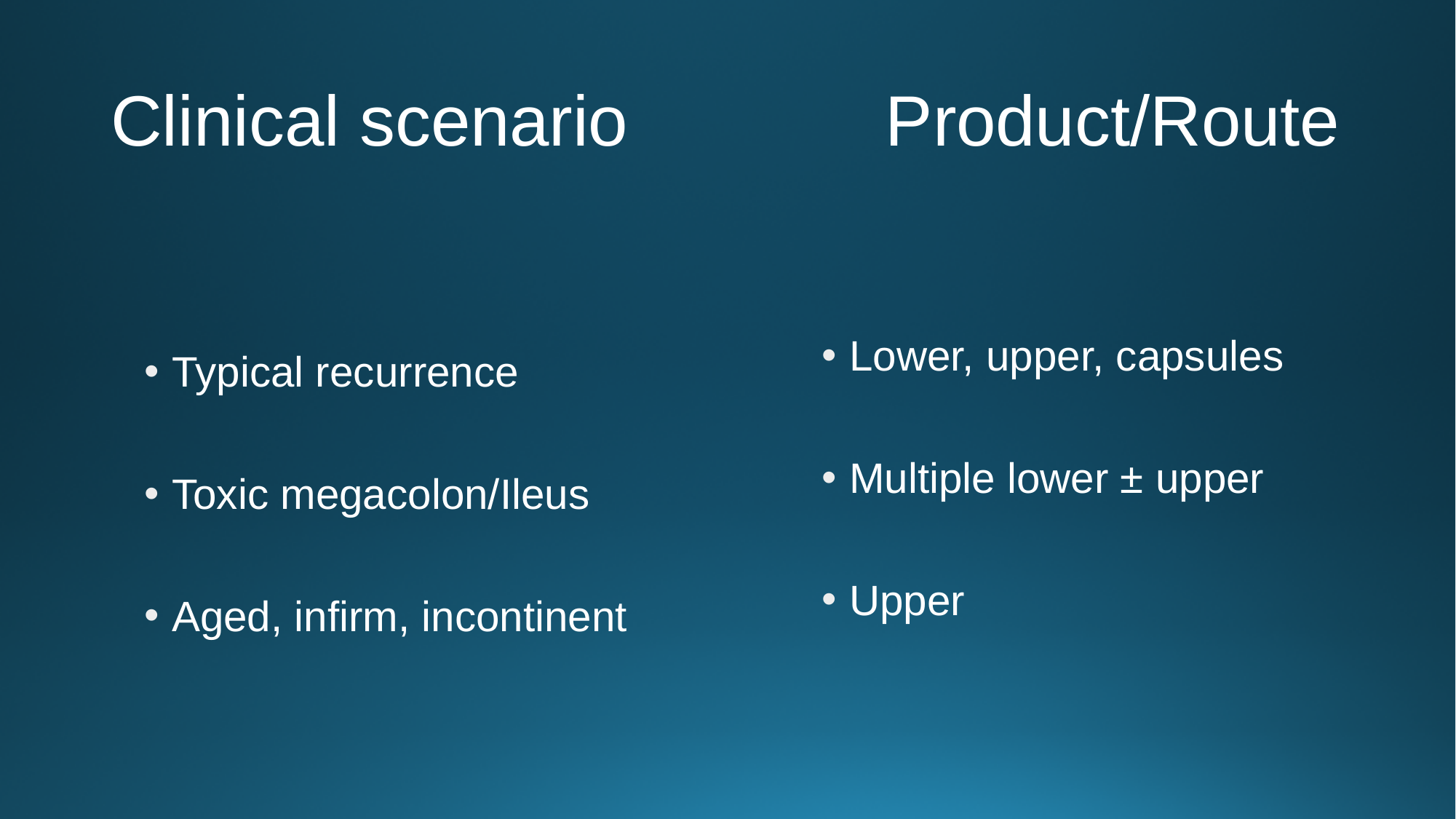

# Clinical scenario             Product/Route

Lower, upper, capsules

Multiple lower ± upper

Upper

Typical recurrence

Toxic megacolon/Ileus

Aged, infirm, incontinent